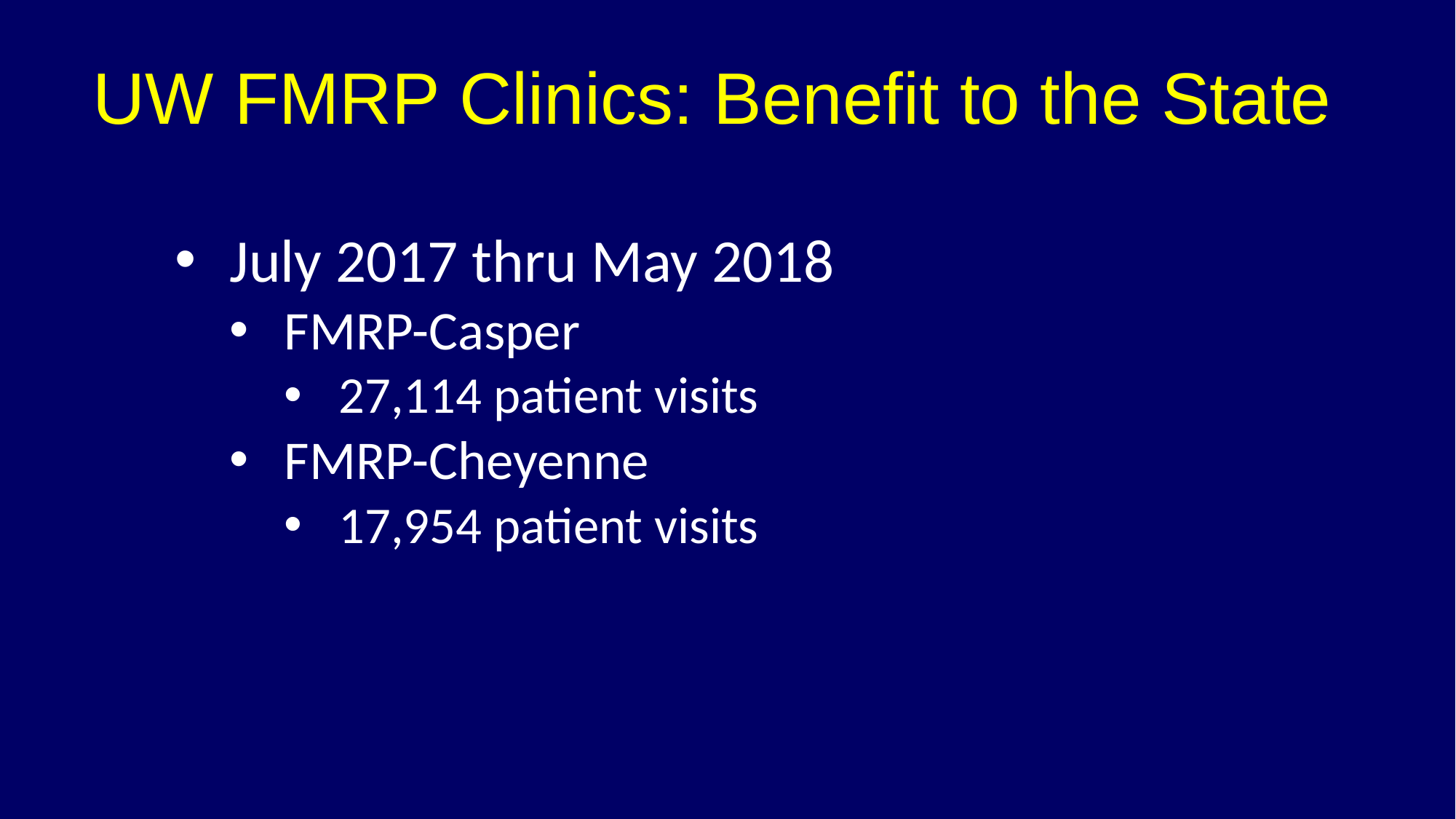

# UW FMRP Clinics: Benefit to the State

July 2017 thru May 2018
FMRP-Casper
27,114 patient visits
FMRP-Cheyenne
17,954 patient visits